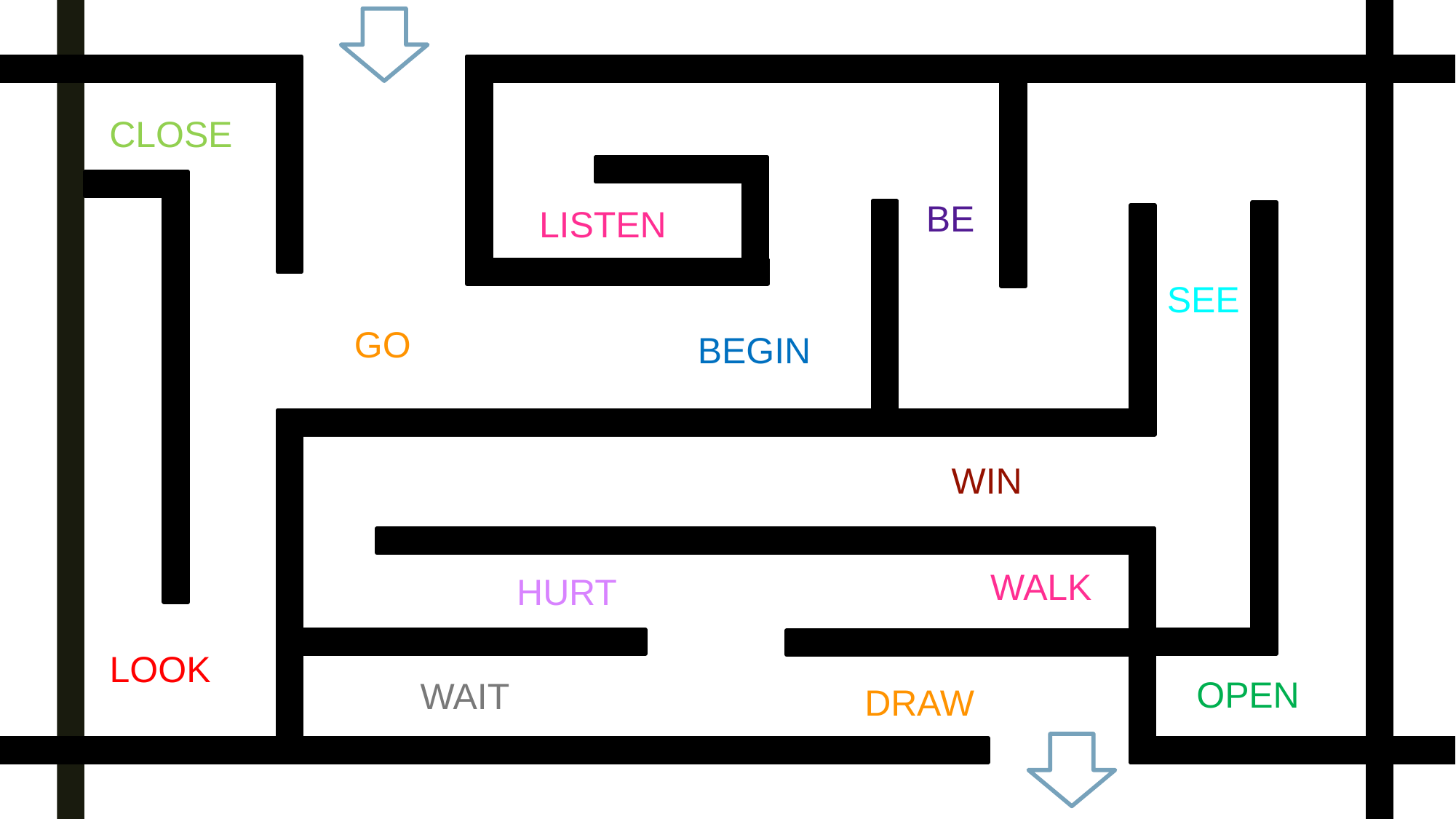

CLOSE

BE
LISTEN

SEE
GO
BEGIN

WIN

WALK
HURT

LOOK

OPEN
WAIT
DRAW